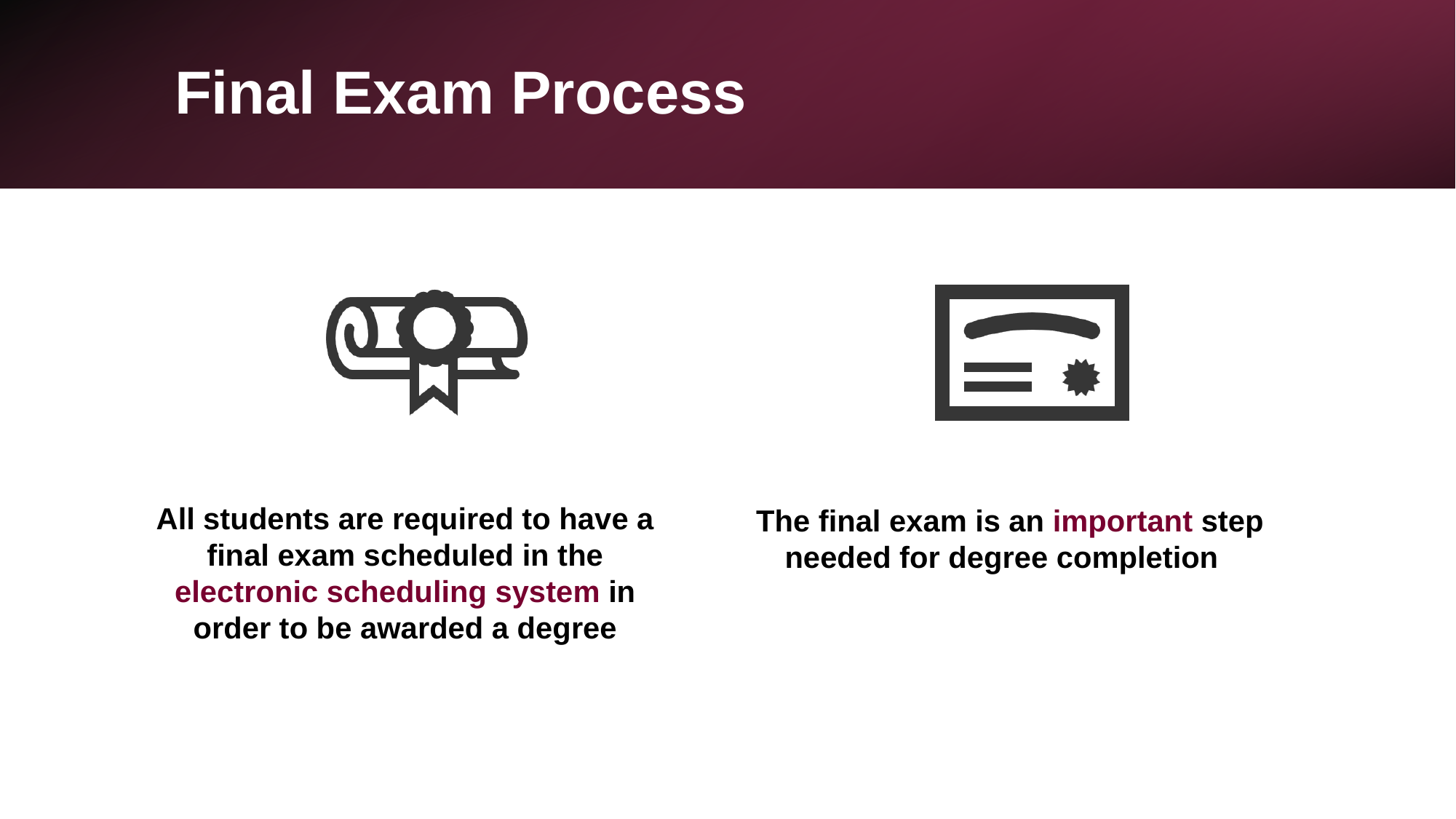

# Final Exam Process

All students are required to have a final exam scheduled in the electronic scheduling system in order to be awarded a degree

The final exam is an important step needed for degree completion